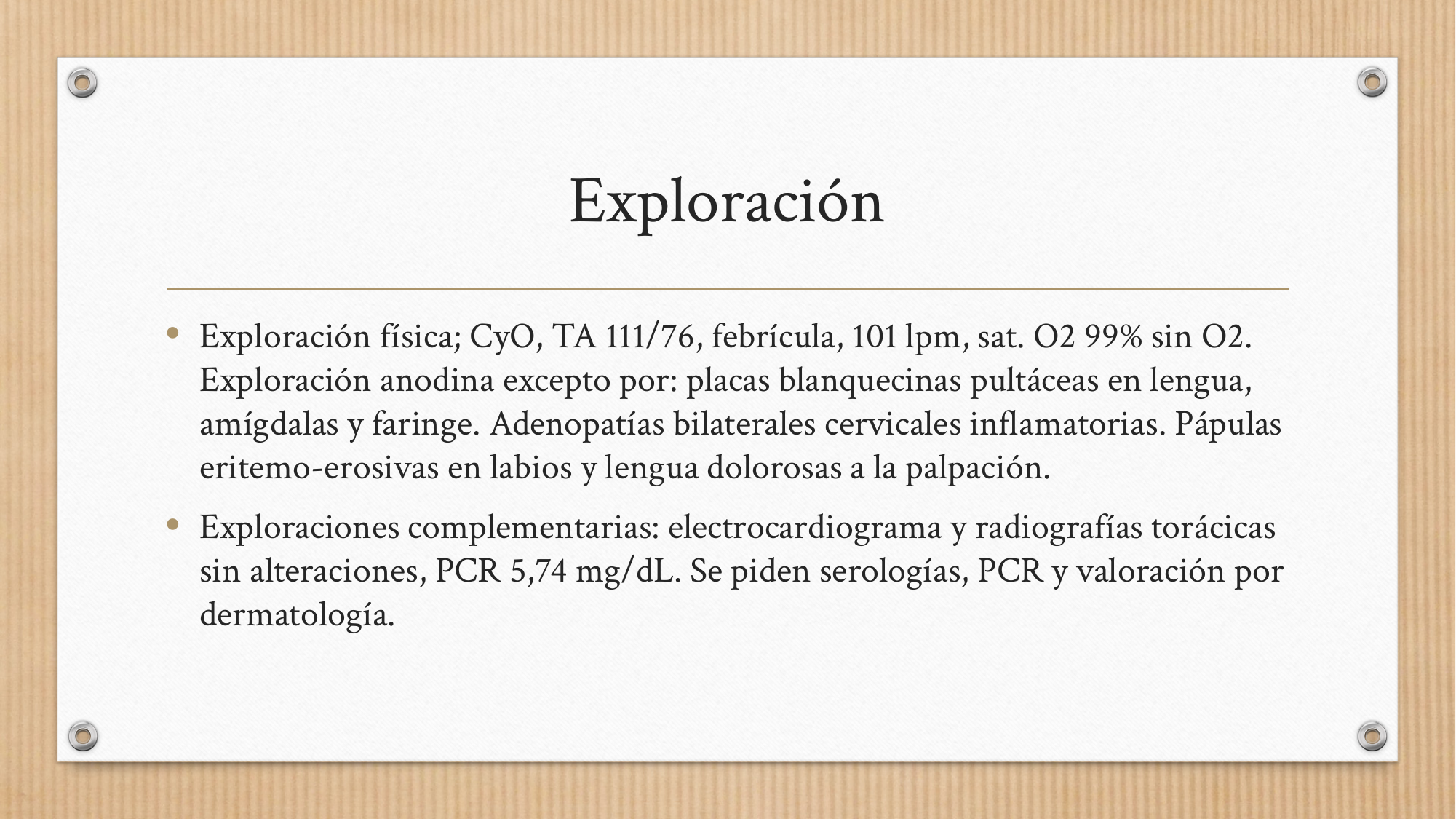

# Exploración
Exploración física; CyO, TA 111/76, febrícula, 101 lpm, sat. O2 99% sin O2. Exploración anodina excepto por: placas blanquecinas pultáceas en lengua, amígdalas y faringe. Adenopatías bilaterales cervicales inflamatorias. Pápulas eritemo-erosivas en labios y lengua dolorosas a la palpación.
Exploraciones complementarias: electrocardiograma y radiografías torácicas sin alteraciones, PCR 5,74 mg/dL. Se piden serologías, PCR y valoración por dermatología.